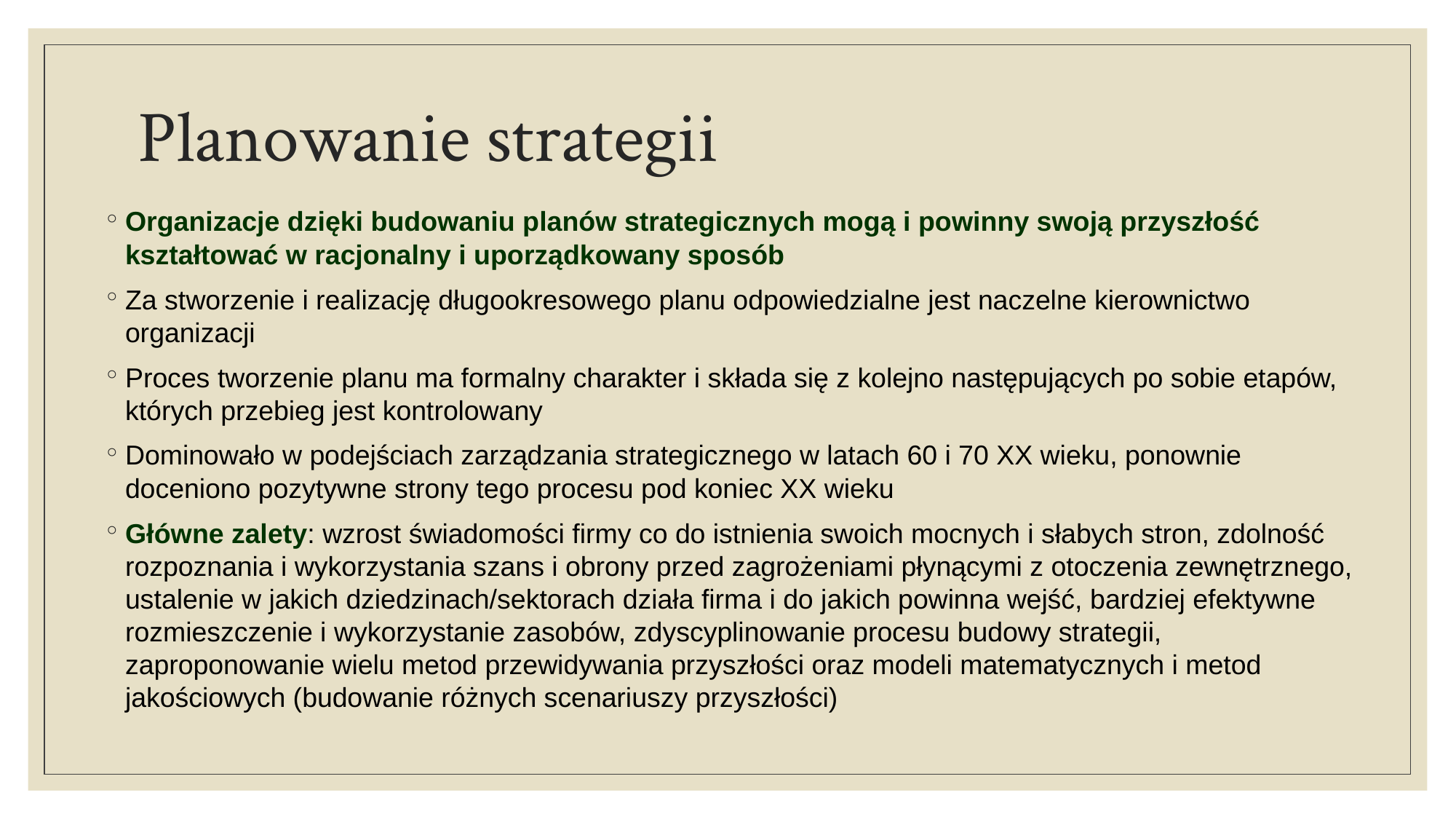

# Planowanie strategii
Organizacje dzięki budowaniu planów strategicznych mogą i powinny swoją przyszłość kształtować w racjonalny i uporządkowany sposób
Za stworzenie i realizację długookresowego planu odpowiedzialne jest naczelne kierownictwo organizacji
Proces tworzenie planu ma formalny charakter i składa się z kolejno następujących po sobie etapów, których przebieg jest kontrolowany
Dominowało w podejściach zarządzania strategicznego w latach 60 i 70 XX wieku, ponownie doceniono pozytywne strony tego procesu pod koniec XX wieku
Główne zalety: wzrost świadomości firmy co do istnienia swoich mocnych i słabych stron, zdolność rozpoznania i wykorzystania szans i obrony przed zagrożeniami płynącymi z otoczenia zewnętrznego, ustalenie w jakich dziedzinach/sektorach działa firma i do jakich powinna wejść, bardziej efektywne rozmieszczenie i wykorzystanie zasobów, zdyscyplinowanie procesu budowy strategii, zaproponowanie wielu metod przewidywania przyszłości oraz modeli matematycznych i metod jakościowych (budowanie różnych scenariuszy przyszłości)